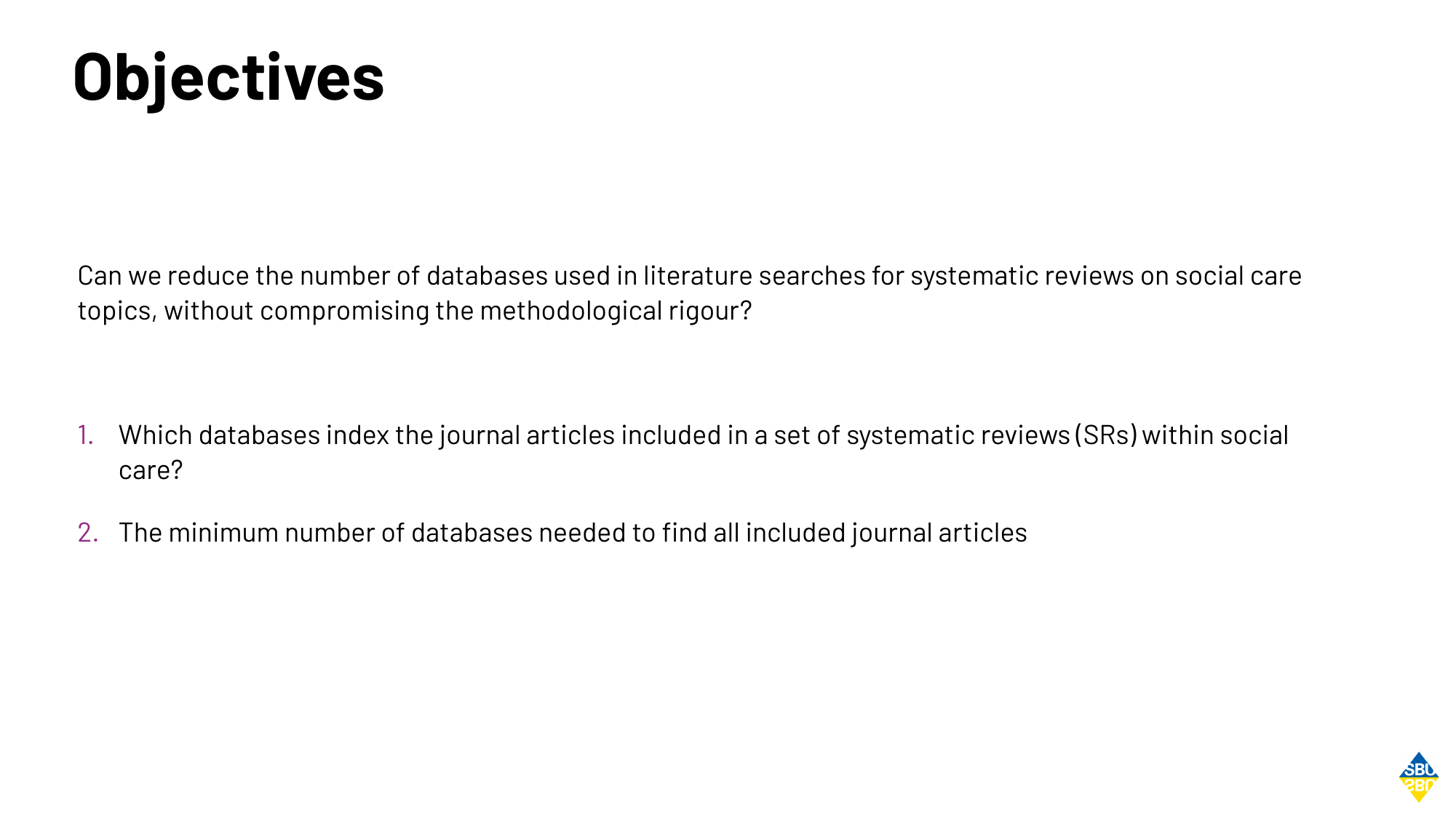

# Objectives

Can we reduce the number of databases used in literature searches for systematic reviews on social care topics, without compromising the methodological rigour?

Which databases index the journal articles included in a set of systematic reviews (SRs) within social care?
The minimum number of databases needed to find all included journal articles